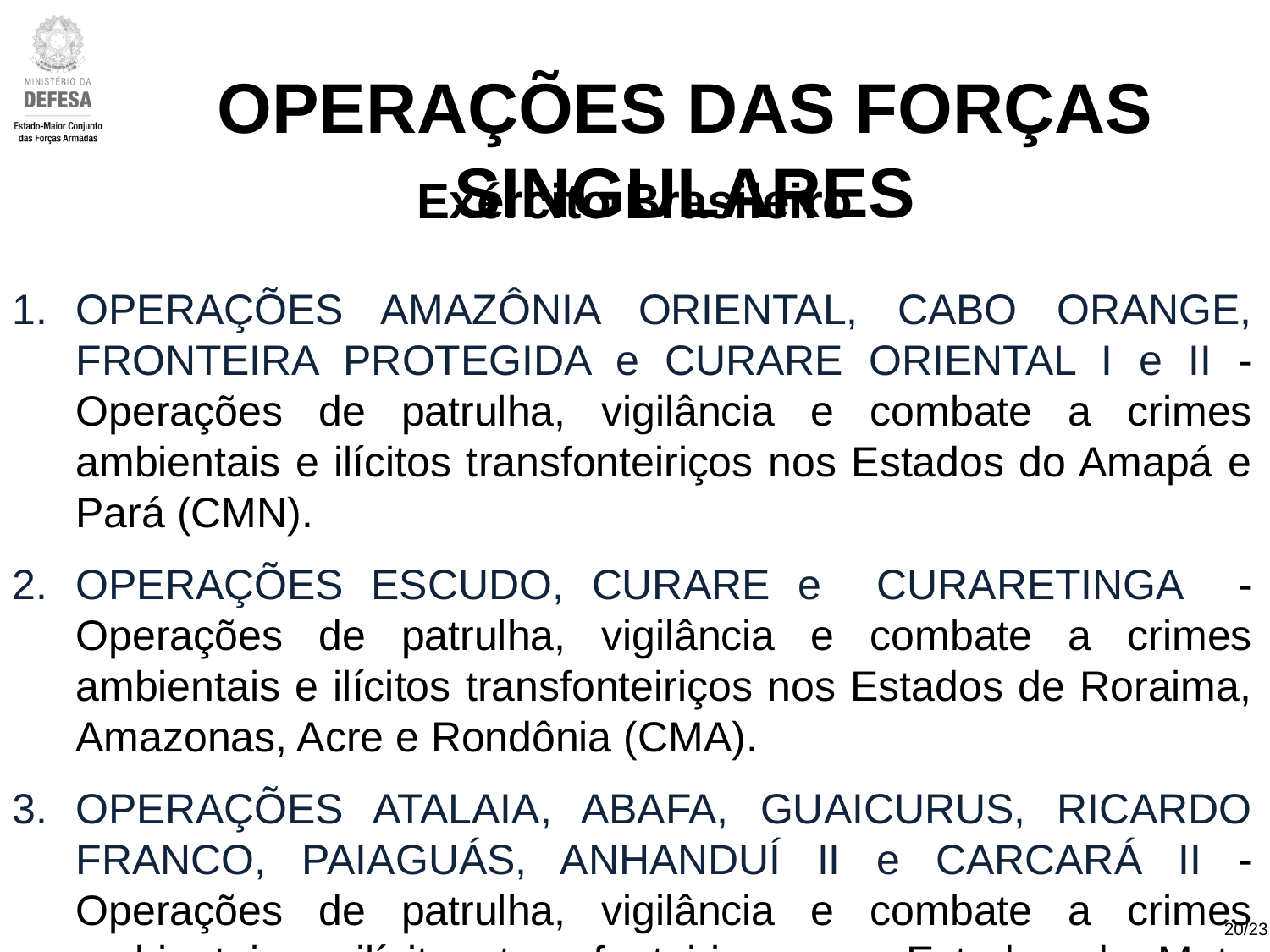

OPERAÇÕES DAS FORÇAS SINGULARES
Exército Brasileiro
OPERAÇÕES AMAZÔNIA ORIENTAL, CABO ORANGE, FRONTEIRA PROTEGIDA e CURARE ORIENTAL I e II - Operações de patrulha, vigilância e combate a crimes ambientais e ilícitos transfonteiriços nos Estados do Amapá e Pará (CMN).
OPERAÇÕES ESCUDO, CURARE e  CURARETINGA  - Operações de patrulha, vigilância e combate a crimes ambientais e ilícitos transfonteiriços nos Estados de Roraima, Amazonas, Acre e Rondônia (CMA).
OPERAÇÕES ATALAIA, ABAFA, GUAICURUS, RICARDO FRANCO, PAIAGUÁS, ANHANDUÍ II e CARCARÁ II - Operações de patrulha, vigilância e combate a crimes ambientais e ilícitos transfonteiriços nos Estados de Mato Grosso e Mato Grosso do Sul (CMO).